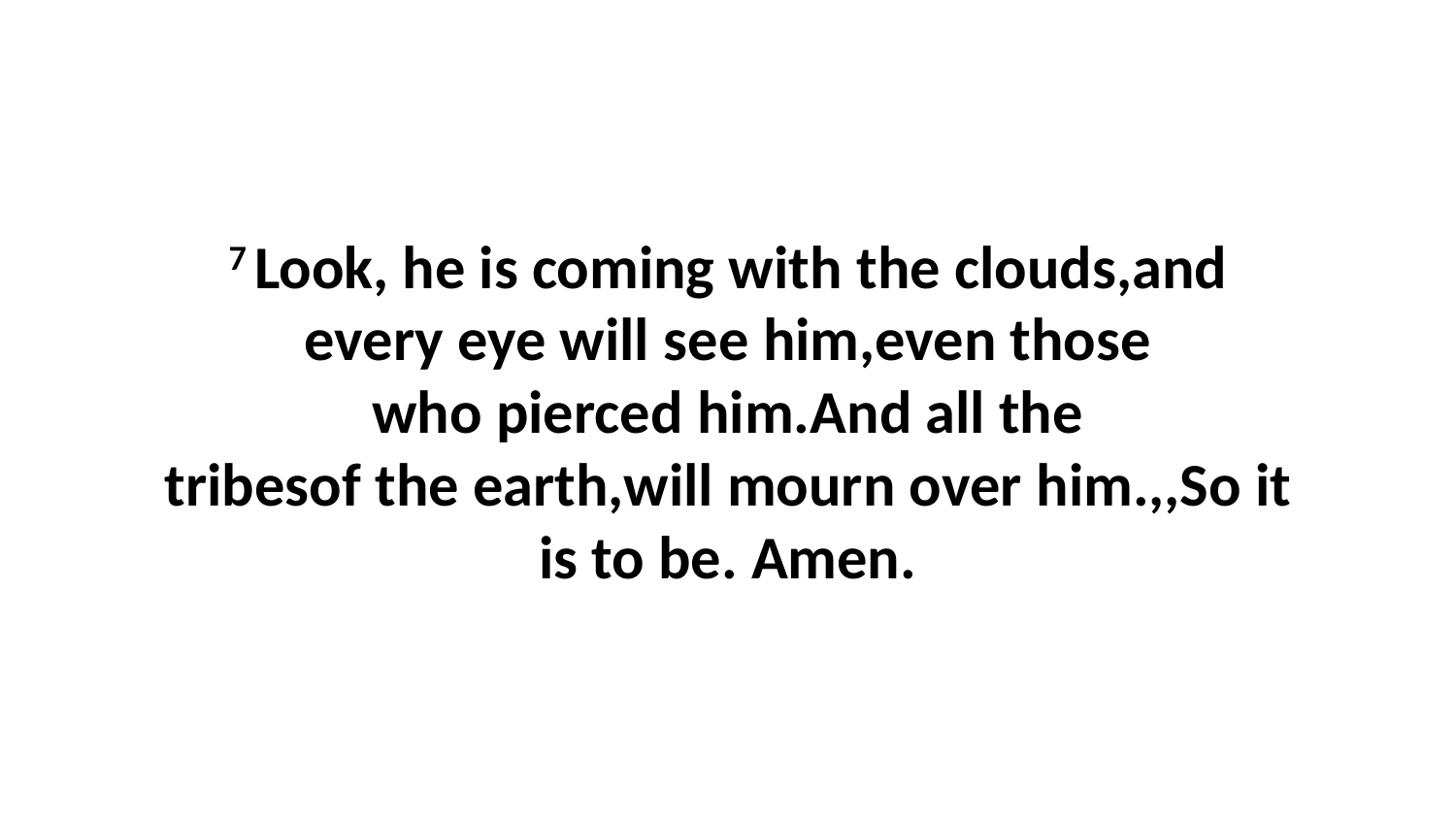

7 Look, he is coming with the clouds,and every eye will see him,even those who pierced him.And all the tribesof the earth,will mourn over him.,,So it is to be. Amen.